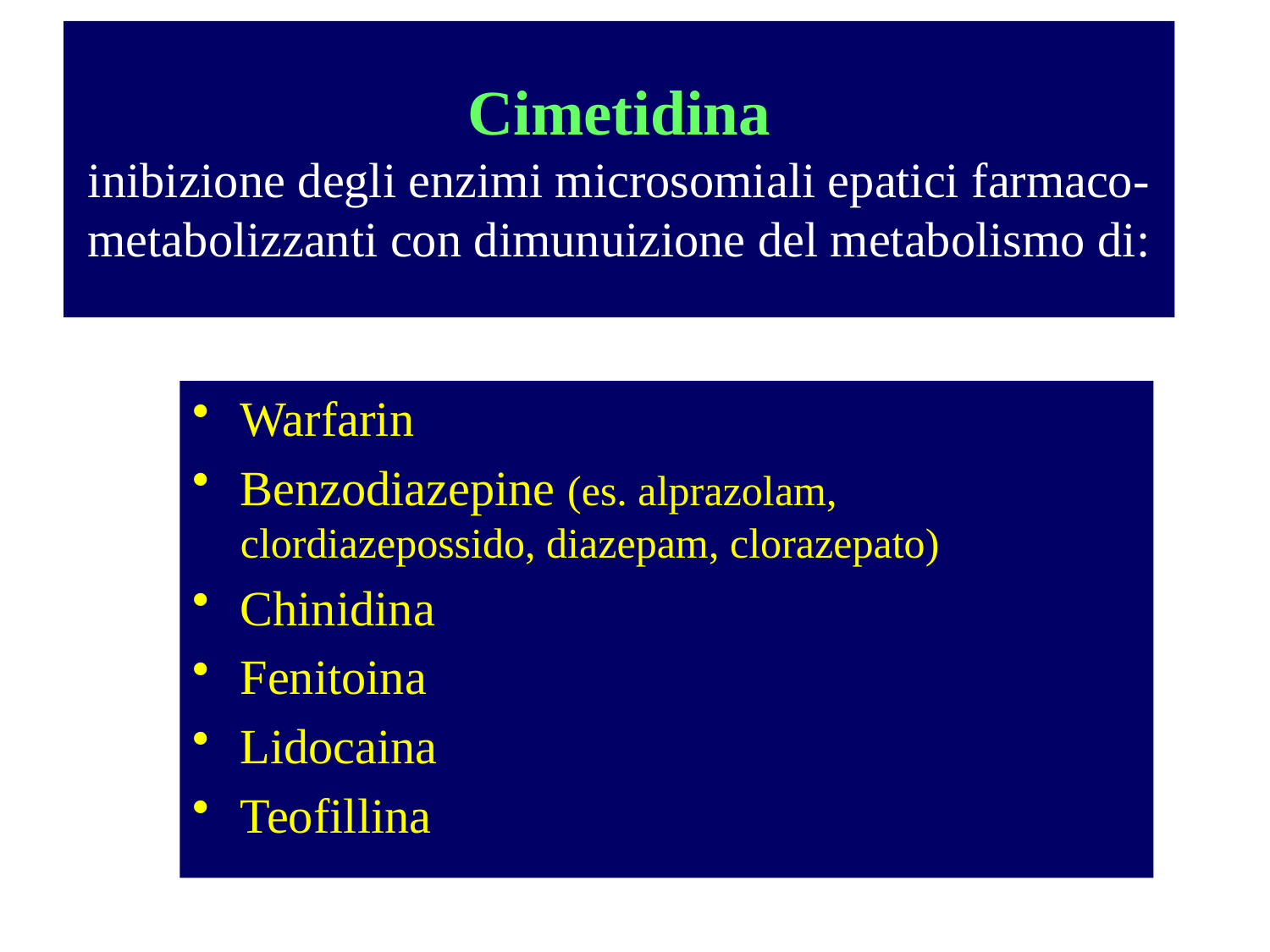

# Cimetidina inibizione degli enzimi microsomiali epatici farmaco-metabolizzanti con dimunuizione del metabolismo di:
Warfarin
Benzodiazepine (es. alprazolam, clordiazepossido, diazepam, clorazepato)
Chinidina
Fenitoina
Lidocaina
Teofillina